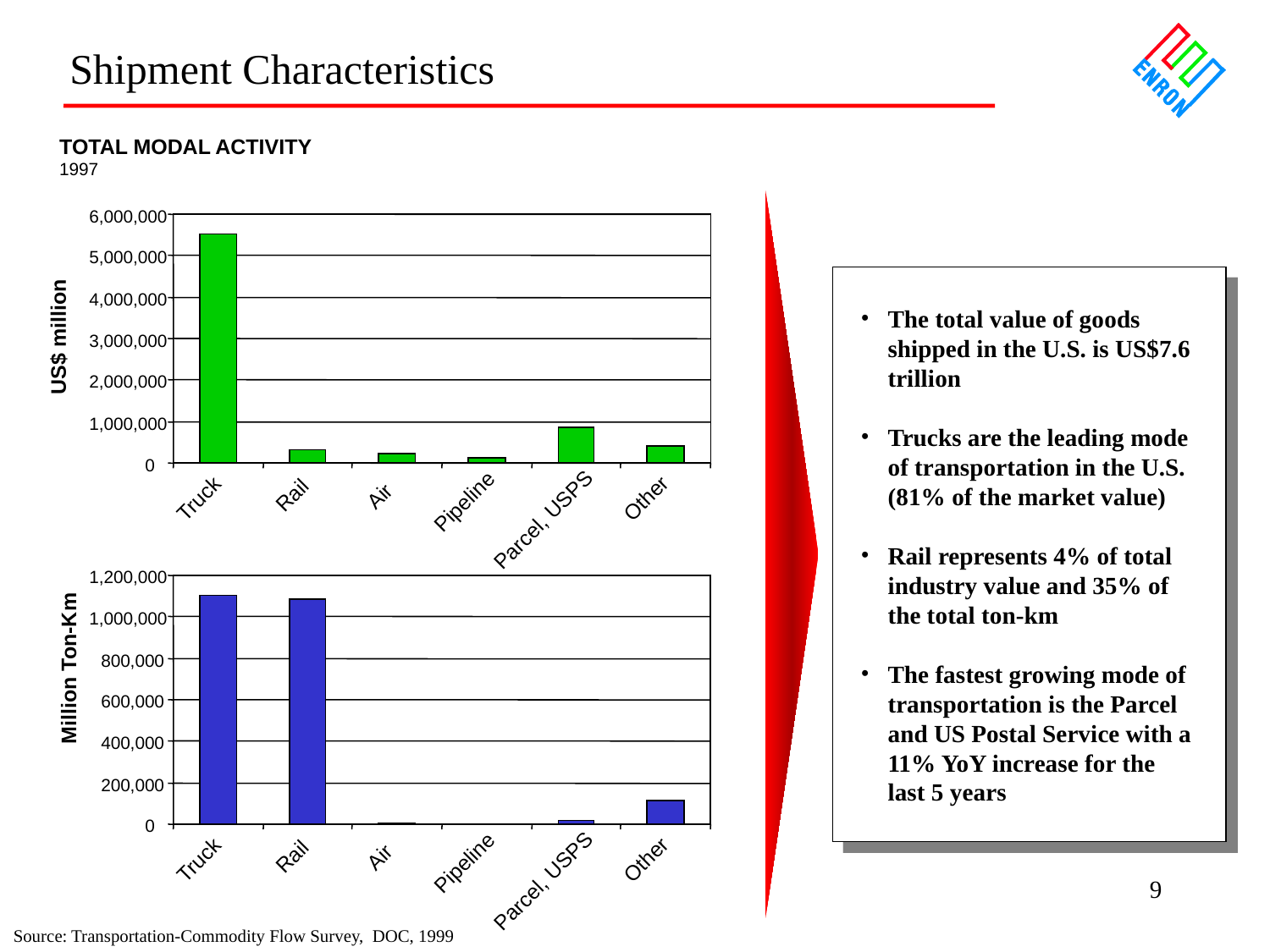

Shipment Characteristics

TOTAL MODAL ACTIVITY
1997

6,000,000

5,000,000

4,000,000
The total value of goods shipped in the U.S. is US$7.6 trillion

Trucks are the leading mode of transportation in the U.S. (81% of the market value)

Rail represents 4% of total industry value and 35% of the total ton-km

The fastest growing mode of transportation is the Parcel and US Postal Service with a 11% YoY increase for the last 5 years

US$ million
3,000,000

2,000,000

1,000,000

Air
Rail

0

Truck

Pipeline
Other
Parcel, USPS
1,200,000

1,000,000

Million Ton-Km
800,000

600,000

400,000

200,000

Air
Rail
0
Truck

Pipeline
Other
9
Parcel, USPS
Source: Transportation-Commodity Flow Survey,  DOC, 1999